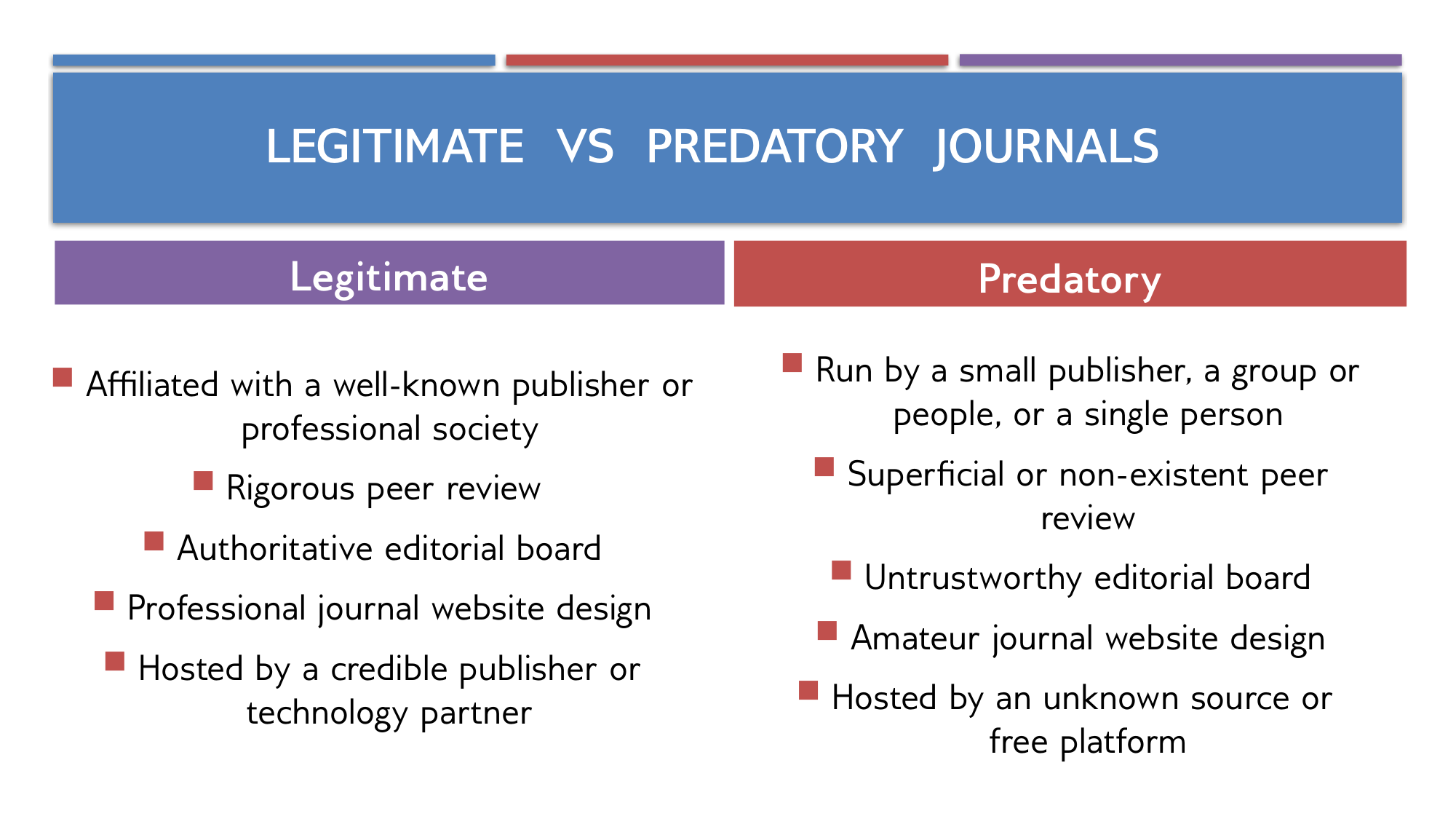

# Legitimate  vs  predatory  journals
Legitimate
Predatory
Run by a small publisher, a group or people, or a single person
Superficial or non-existent peer review
Untrustworthy editorial board
Amateur journal website design
Hosted by an unknown source or
free platform

Affiliated with a well-known publisher or professional society
Rigorous peer review
Authoritative editorial board
Professional journal website design
Hosted by a credible publisher or technology partner